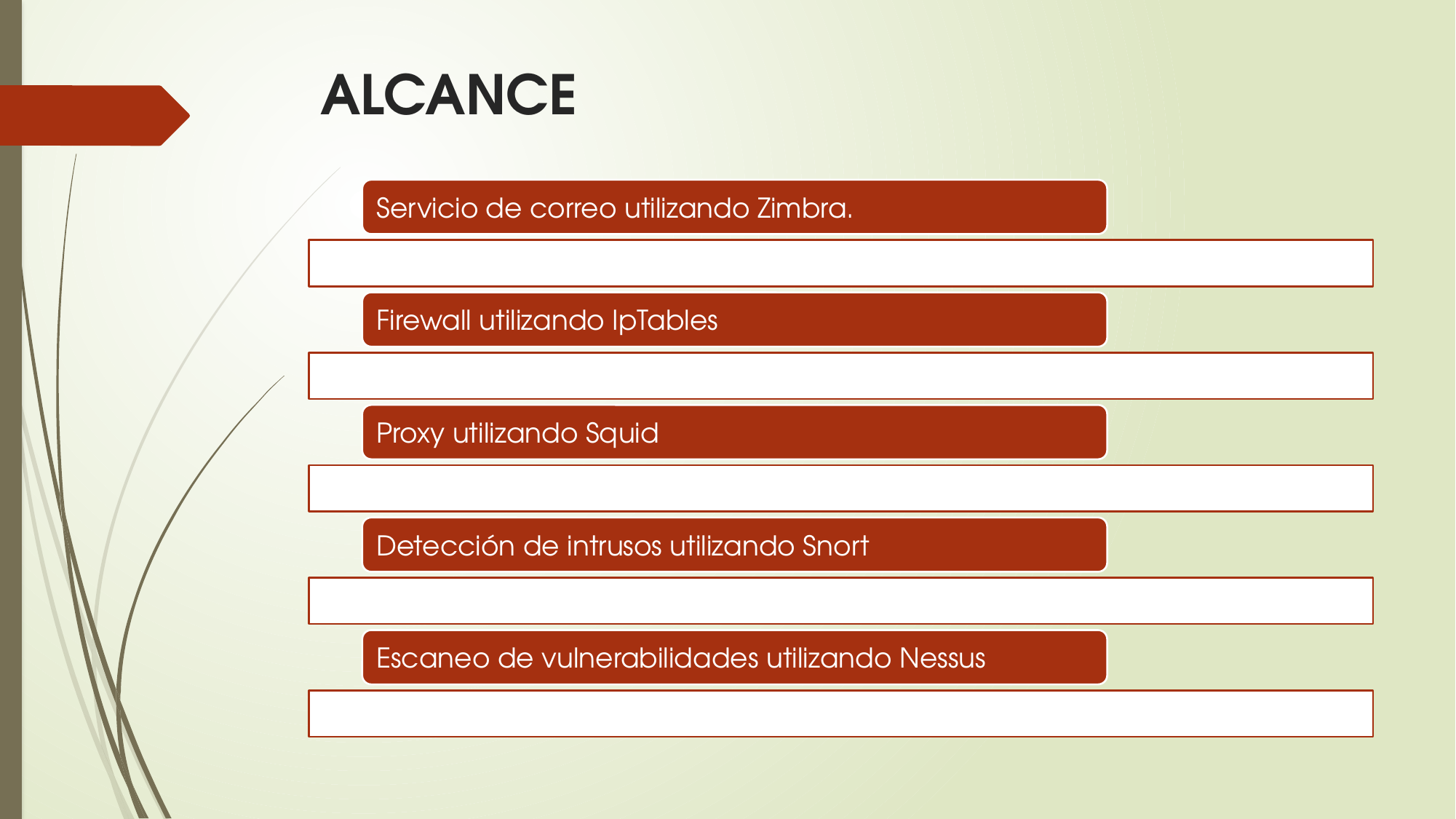

# ALCANCE
Servicio de correo utilizando Zimbra.
Firewall utilizando IpTables
Escaneo de vulnerabilidades utilizando Nessus
Proxy utilizando Squid
Detección de intrusos utilizando Snort